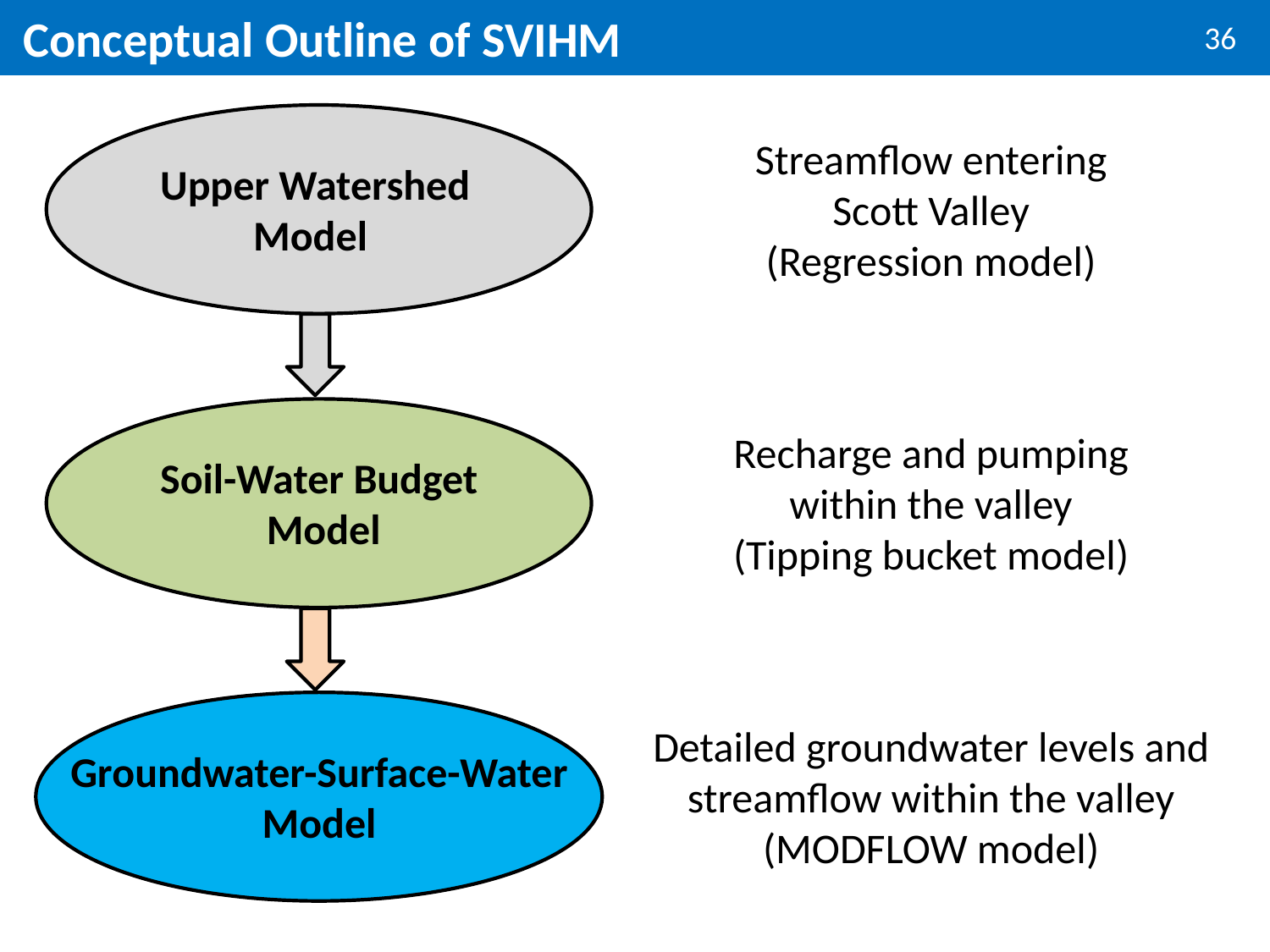

# Conceptual Outline of SVIHM

Streamflow entering Scott Valley
(Regression model)

Upper Watershed Model

Recharge and pumping within the valley
(Tipping bucket model)
Soil-Water Budget
 Model

Detailed groundwater levels and streamflow within the valley
(MODFLOW model)
Groundwater-Surface-Water Model